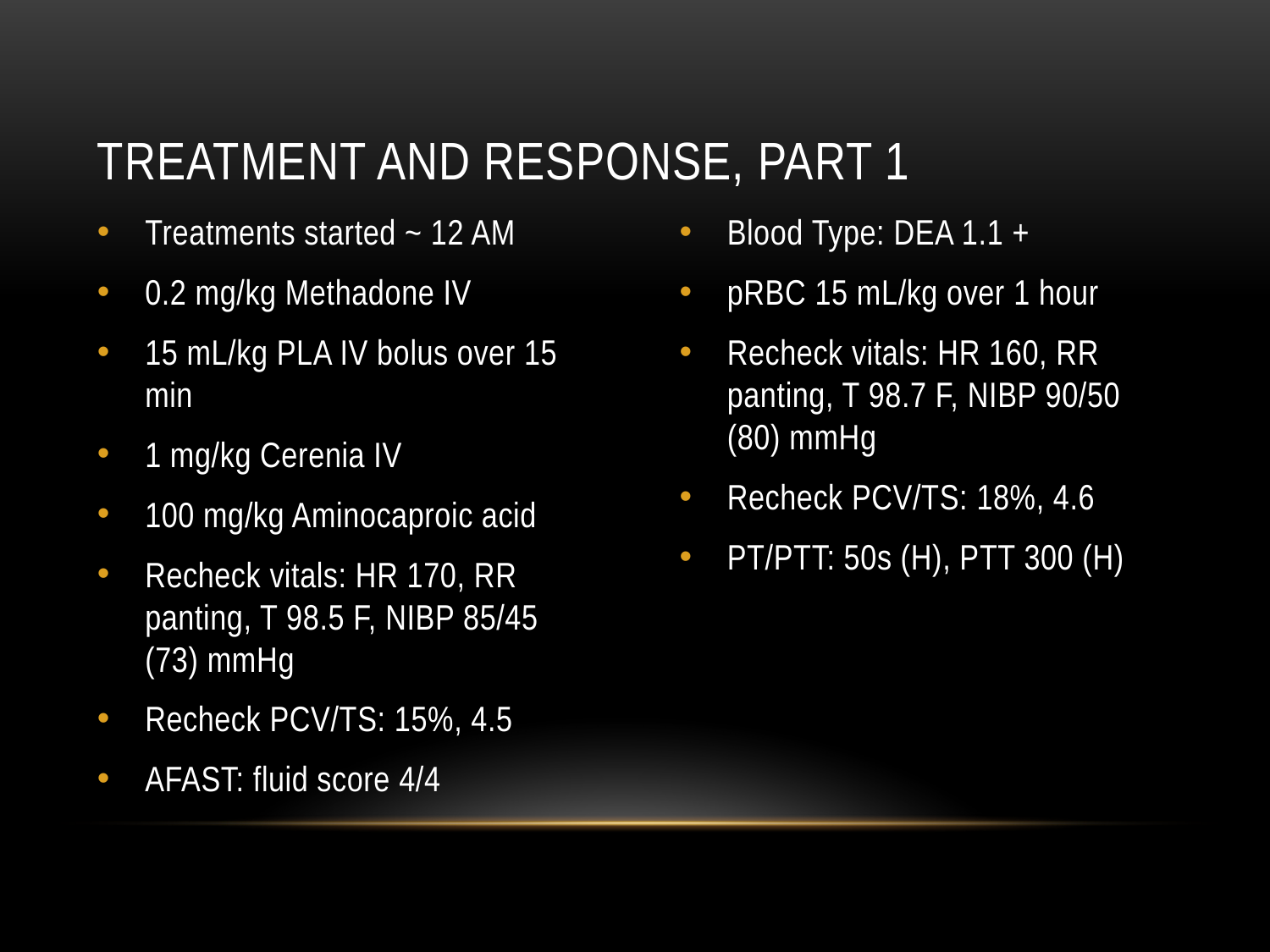

# Treatment and Response, Part 1
Treatments started ~ 12 AM
0.2 mg/kg Methadone IV
15 mL/kg PLA IV bolus over 15 min
1 mg/kg Cerenia IV
100 mg/kg Aminocaproic acid
Recheck vitals: HR 170, RR panting, T 98.5 F, NIBP 85/45 (73) mmHg
Recheck PCV/TS: 15%, 4.5
AFAST: fluid score 4/4
Blood Type: DEA 1.1 +
pRBC 15 mL/kg over 1 hour
Recheck vitals: HR 160, RR panting, T 98.7 F, NIBP 90/50 (80) mmHg
Recheck PCV/TS: 18%, 4.6
PT/PTT: 50s (H), PTT 300 (H)